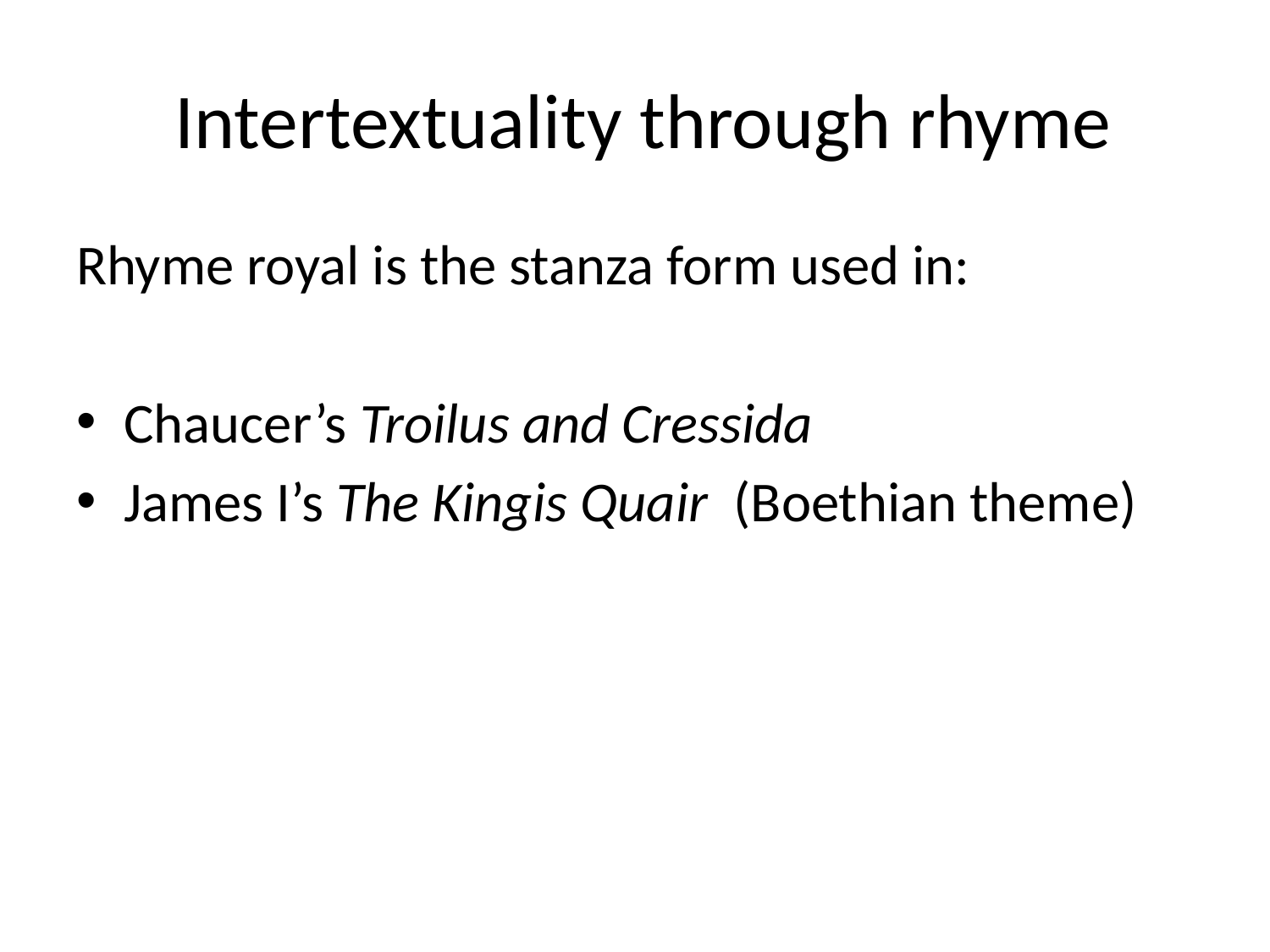

# Intertextuality through rhyme
Rhyme royal is the stanza form used in:

Chaucer’s Troilus and Cressida
James I’s The Kingis Quair  (Boethian theme)